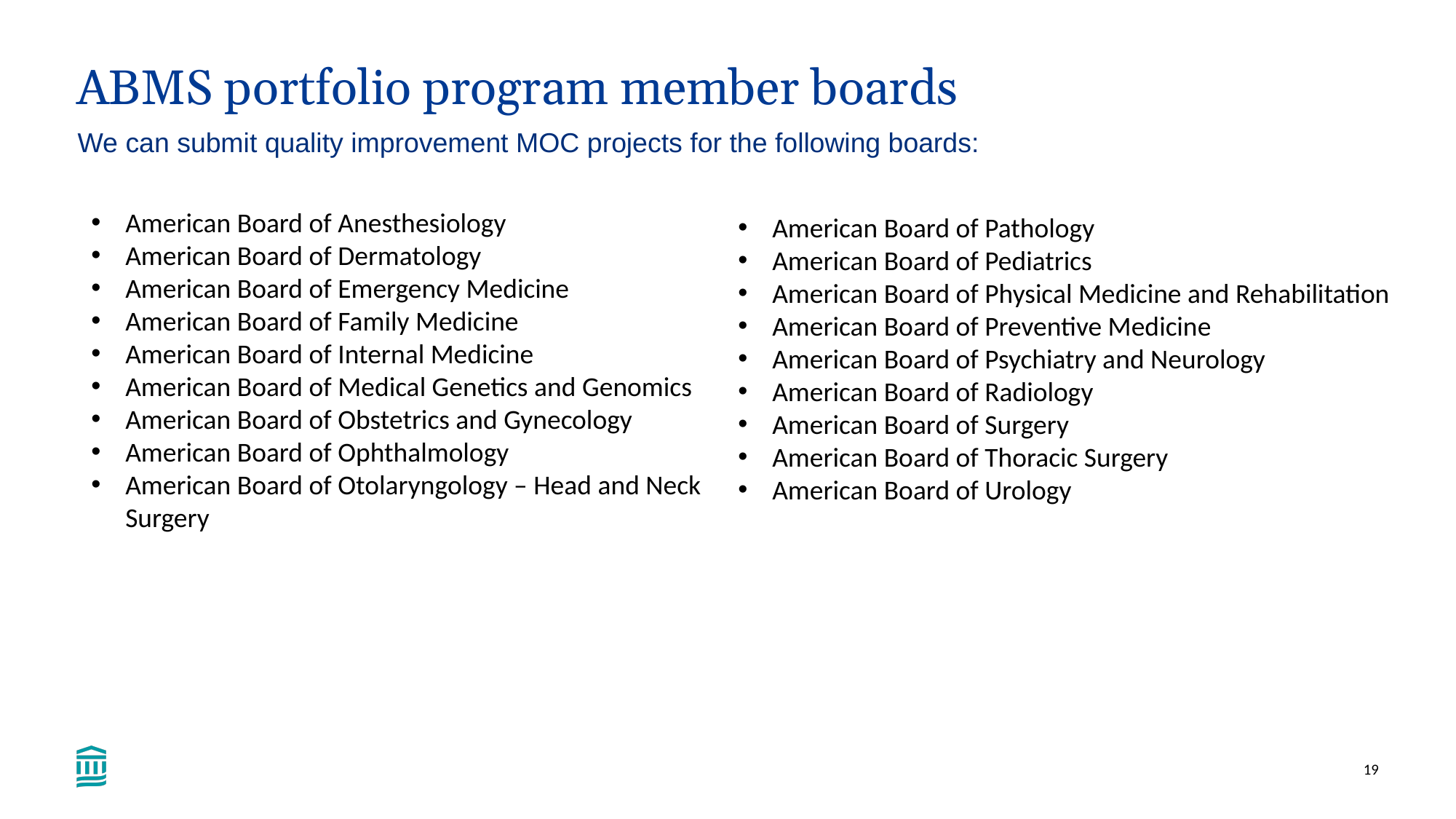

# ABMS portfolio program member boards
We can submit quality improvement MOC projects for the following boards:
American Board of Anesthesiology
American Board of Dermatology
American Board of Emergency Medicine
American Board of Family Medicine
American Board of Internal Medicine
American Board of Medical Genetics and Genomics
American Board of Obstetrics and Gynecology
American Board of Ophthalmology
American Board of Otolaryngology – Head and Neck Surgery

American Board of Pathology
American Board of Pediatrics
American Board of Physical Medicine and Rehabilitation
American Board of Preventive Medicine
American Board of Psychiatry and Neurology
American Board of Radiology
American Board of Surgery
American Board of Thoracic Surgery
American Board of Urology